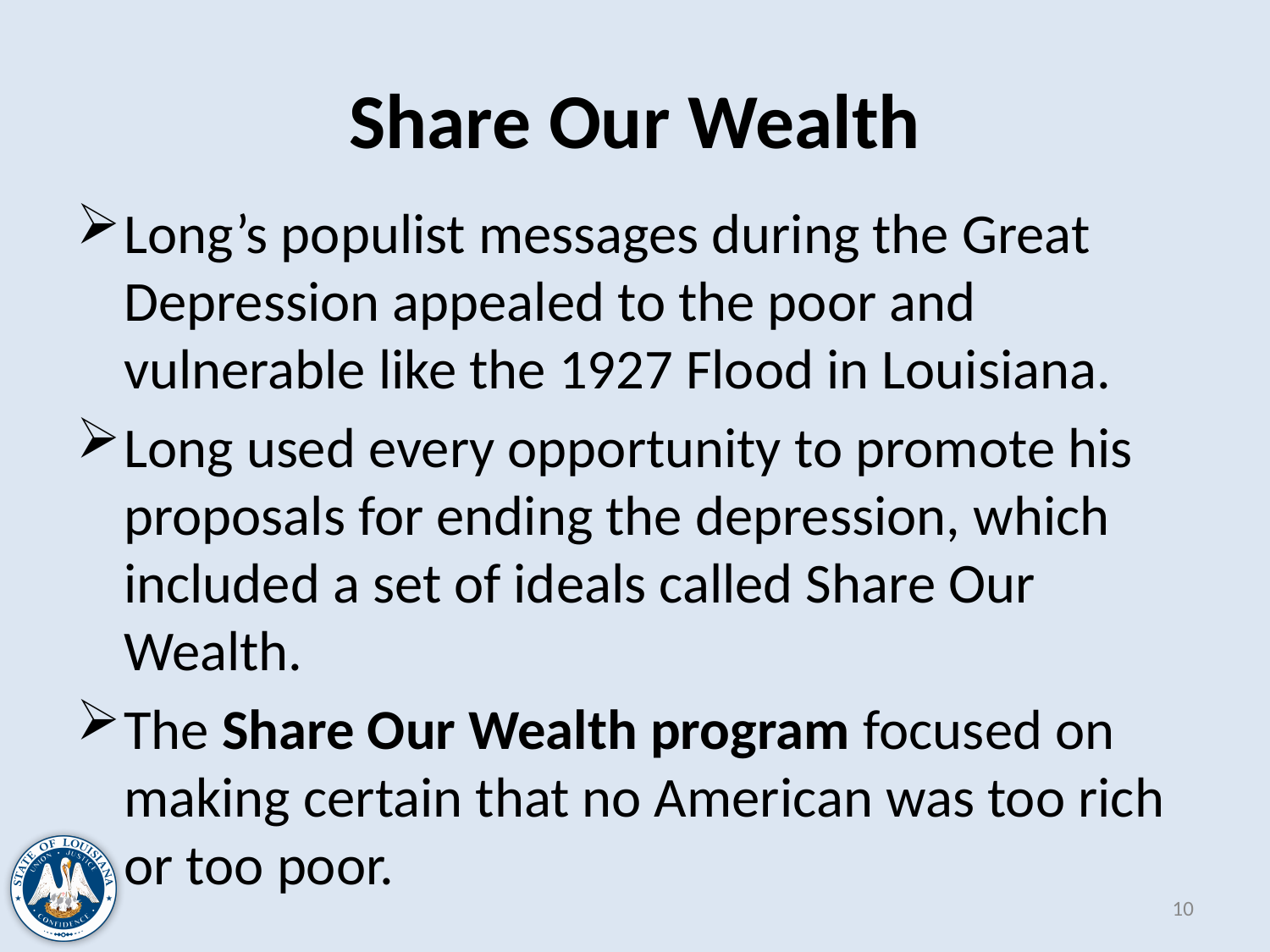

# Share Our Wealth
Long’s populist messages during the Great Depression appealed to the poor and vulnerable like the 1927 Flood in Louisiana.
Long used every opportunity to promote his proposals for ending the depression, which included a set of ideals called Share Our Wealth.
The Share Our Wealth program focused on making certain that no American was too rich or too poor.
10